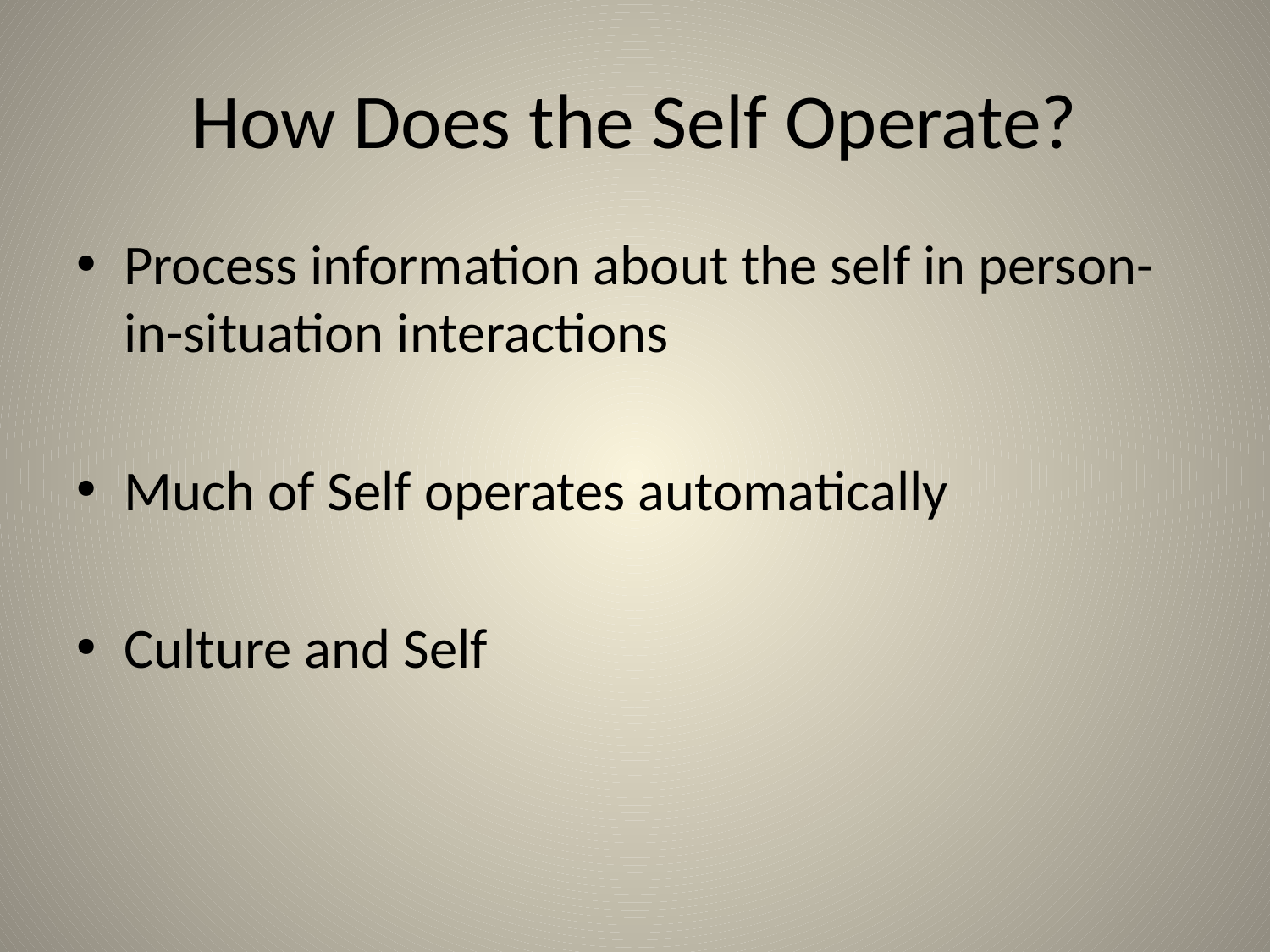

# How Does the Self Operate?
Process information about the self in person-in-situation interactions

Much of Self operates automatically

Culture and Self